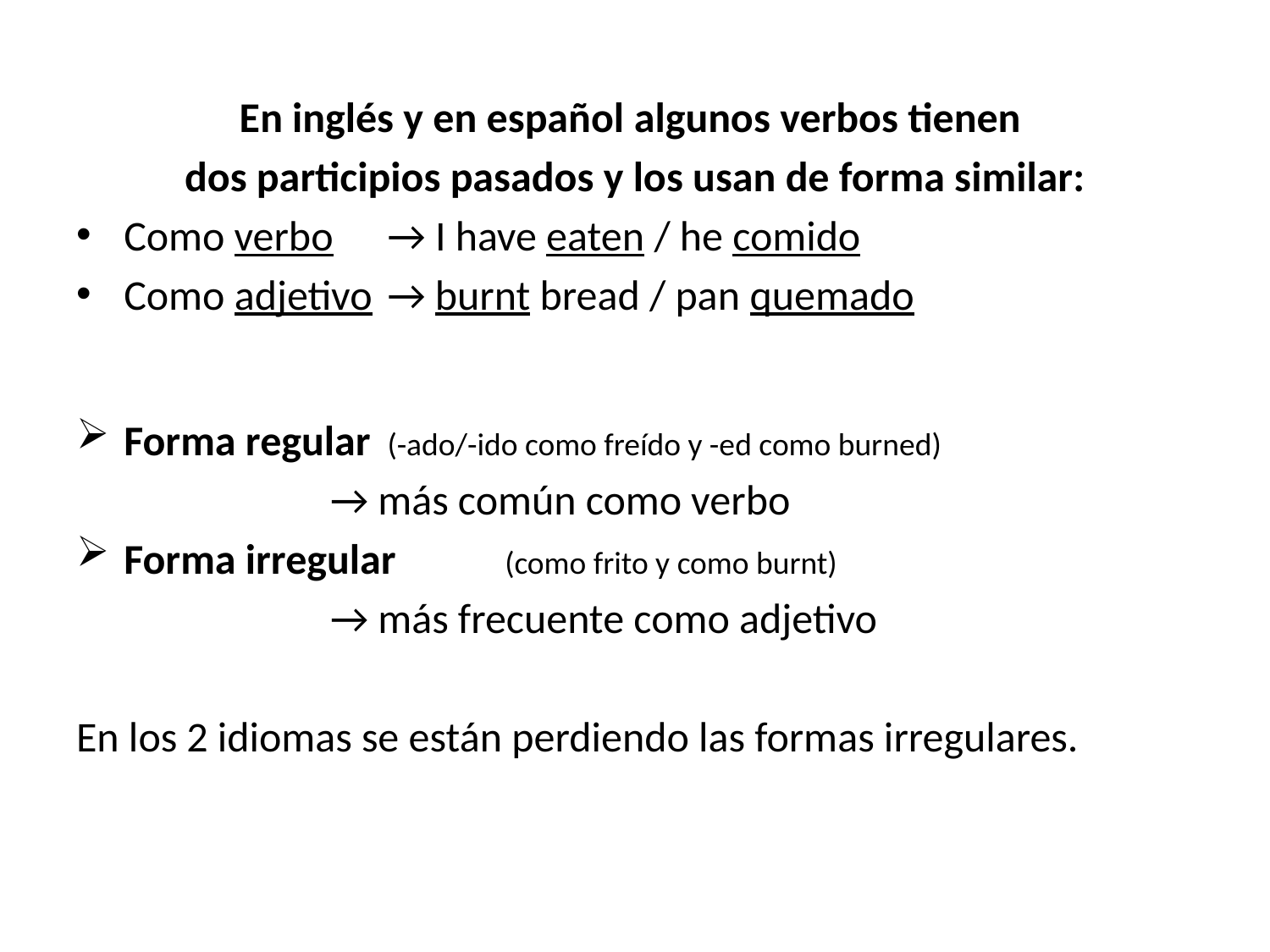

En inglés y en español algunos verbos tienen
dos participios pasados y los usan de forma similar:
Como verbo	 → I have eaten / he comido
Como adjetivo	 → burnt bread / pan quemado

Forma regular	 (-ado/-ido como freído y -ed como burned)
		→ más común como verbo
Forma irregular	(como frito y como burnt)
		→ más frecuente como adjetivo

En los 2 idiomas se están perdiendo las formas irregulares.